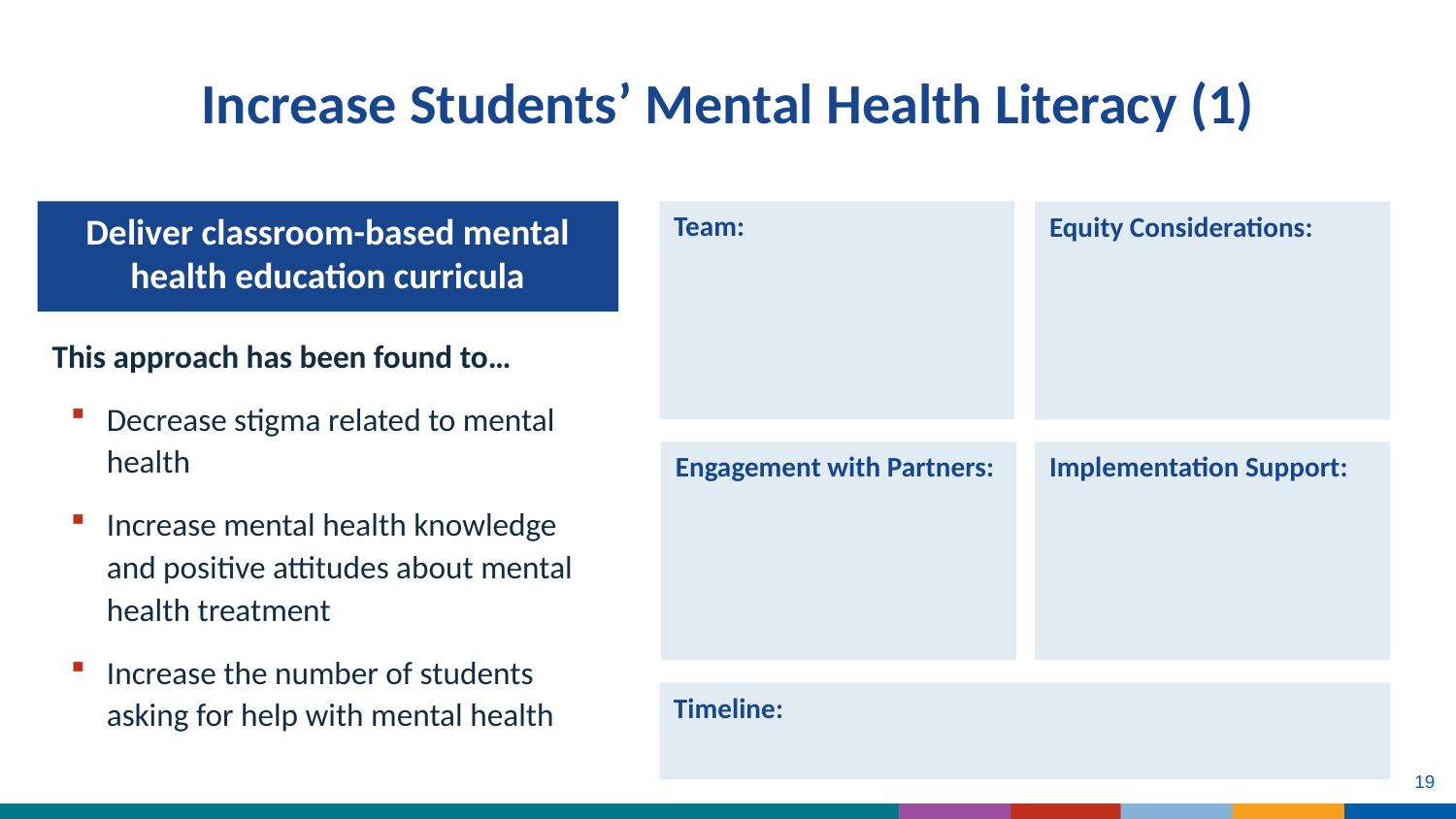

# Increase Students’ Mental Health Literacy (1)
Deliver classroom-based mental health education curricula
Team:

Equity Considerations:

Engagement with Partners:

Implementation Support:

Timeline:

This approach has been found to…
Decrease stigma related to mental health
Increase mental health knowledge and positive attitudes about mental health treatment
Increase the number of students asking for help with mental health

19